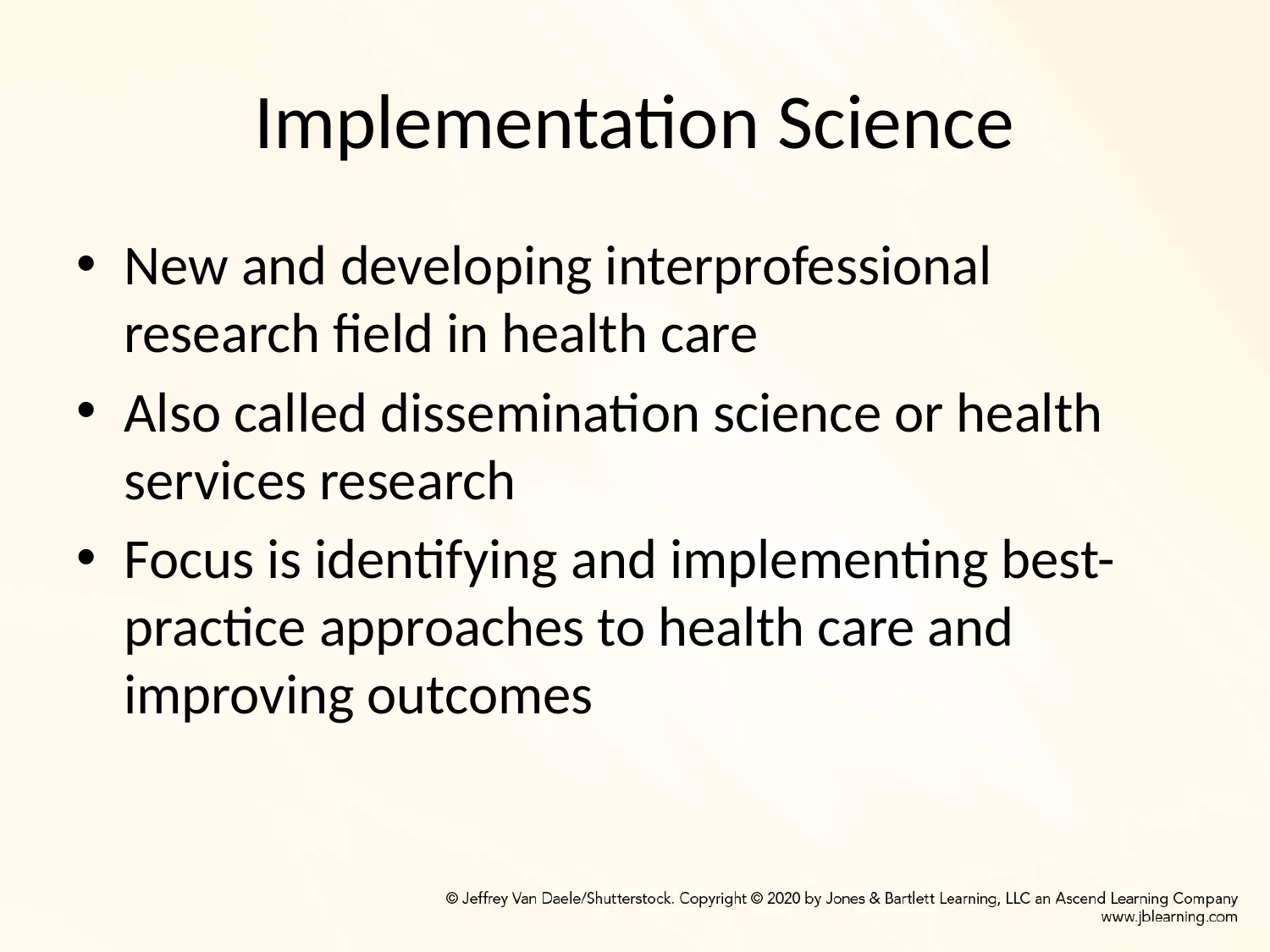

# Implementation Science
New and developing interprofessional research field in health care
Also called dissemination science or health services research
Focus is identifying and implementing best-practice approaches to health care and improving outcomes